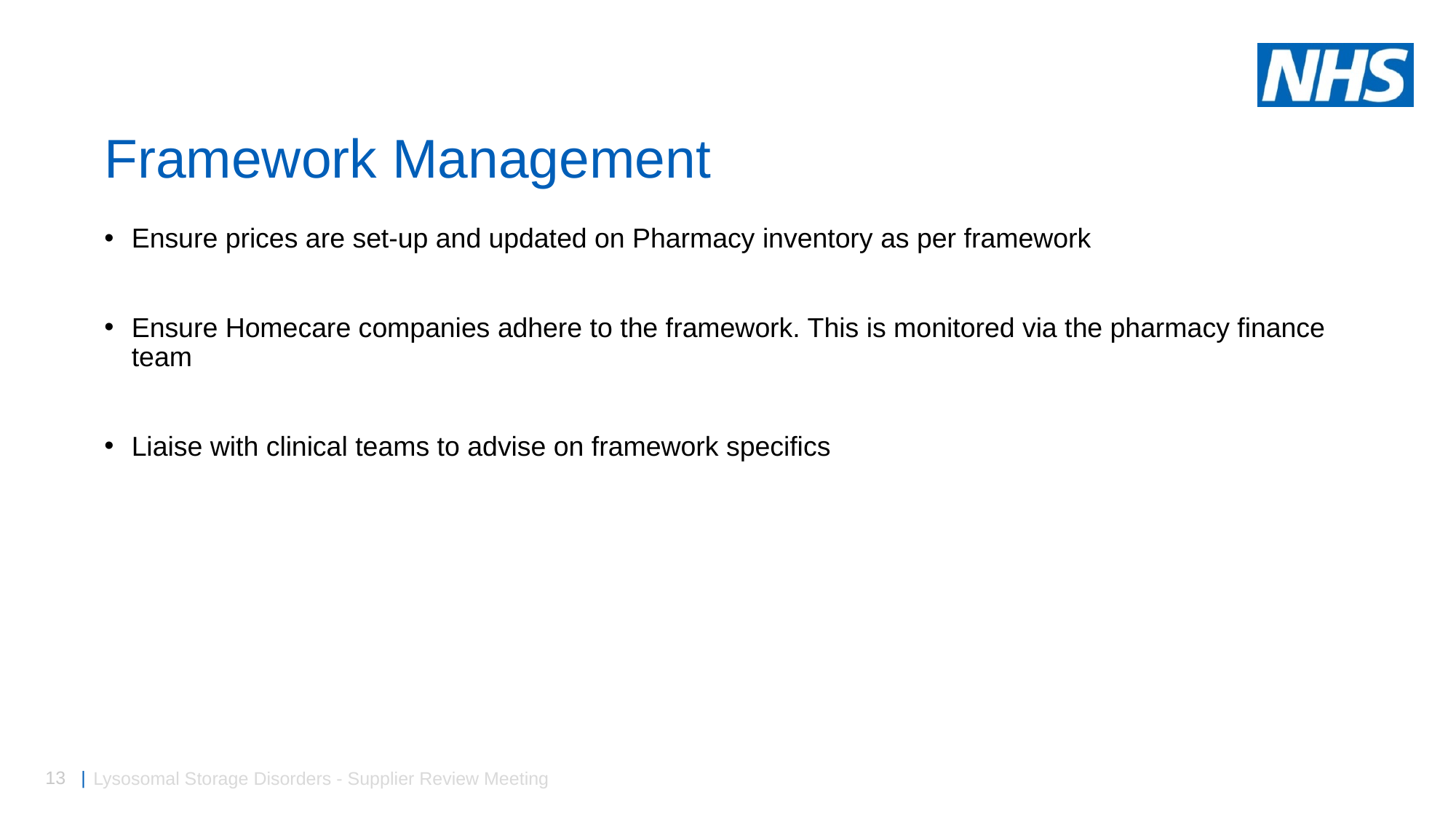

# Framework Management
Ensure prices are set-up and updated on Pharmacy inventory as per framework

Ensure Homecare companies adhere to the framework. This is monitored via the pharmacy finance team

Liaise with clinical teams to advise on framework specifics

Lysosomal Storage Disorders - Supplier Review Meeting